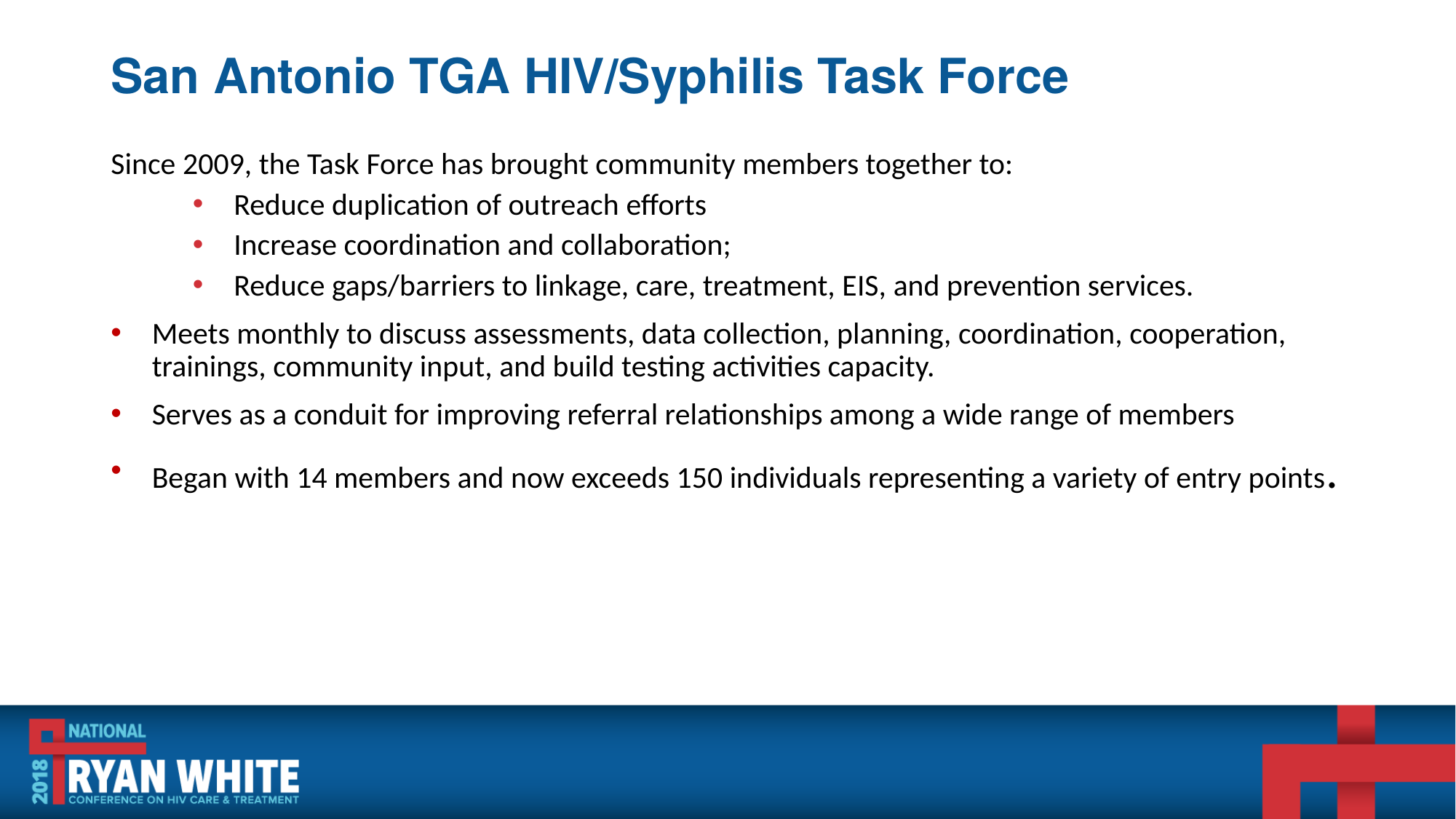

# San Antonio TGA HIV/Syphilis Task Force
Since 2009, the Task Force has brought community members together to:
Reduce duplication of outreach efforts
Increase coordination and collaboration;
Reduce gaps/barriers to linkage, care, treatment, EIS, and prevention services.
Meets monthly to discuss assessments, data collection, planning, coordination, cooperation, trainings, community input, and build testing activities capacity.
Serves as a conduit for improving referral relationships among a wide range of members
Began with 14 members and now exceeds 150 individuals representing a variety of entry points.